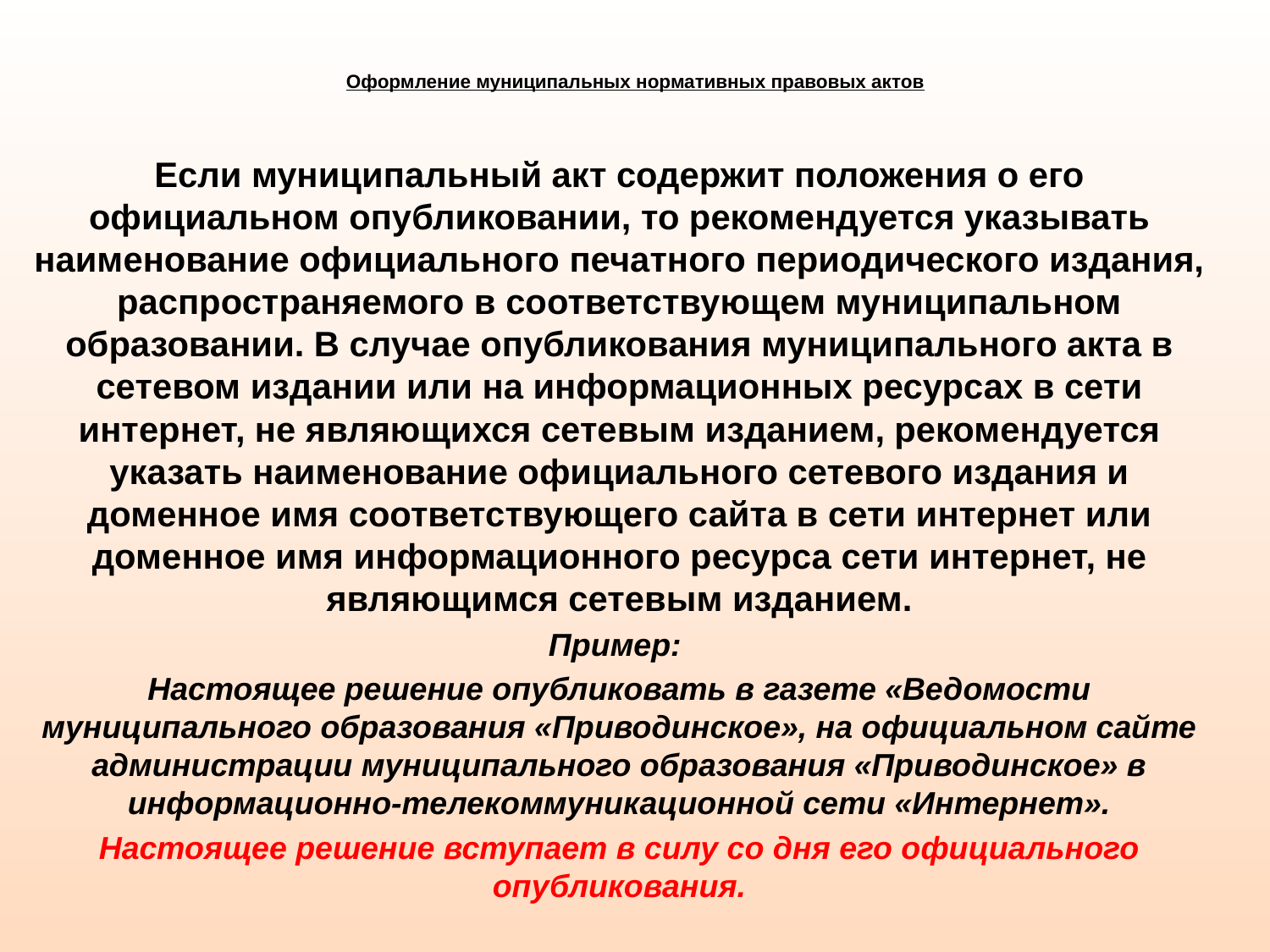

# Оформление муниципальных нормативных правовых актов
Если муниципальный акт содержит положения о его официальном опубликовании, то рекомендуется указывать наименование официального печатного периодического издания, распространяемого в соответствующем муниципальном образовании. В случае опубликования муниципального акта в сетевом издании или на информационных ресурсах в сети интернет, не являющихся сетевым изданием, рекомендуется указать наименование официального сетевого издания и доменное имя соответствующего сайта в сети интернет или доменное имя информационного ресурса сети интернет, не являющимся сетевым изданием.
Пример:
Настоящее решение опубликовать в газете «Ведомости муниципального образования «Приводинское», на официальном сайте администрации муниципального образования «Приводинское» в информационно-телекоммуникационной сети «Интернет».
Настоящее решение вступает в силу со дня его официального опубликования.